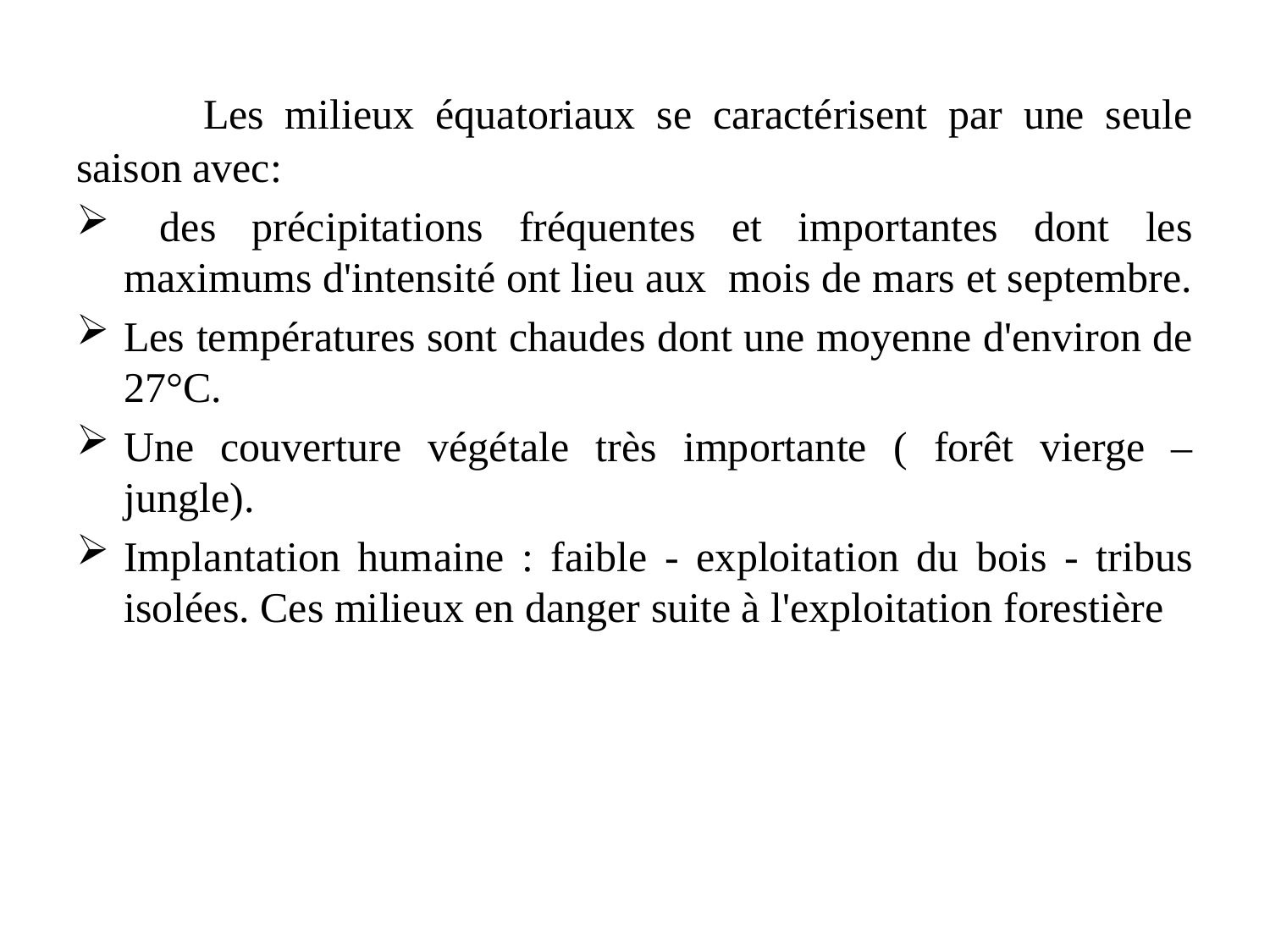

Les milieux équatoriaux se caractérisent par une seule saison avec:
 des précipitations fréquentes et importantes dont les maximums d'intensité ont lieu aux  mois de mars et septembre.
Les températures sont chaudes dont une moyenne d'environ de 27°C.
Une couverture végétale très importante ( forêt vierge – jungle).
Implantation humaine : faible - exploitation du bois - tribus isolées. Ces milieux en danger suite à l'exploitation forestière